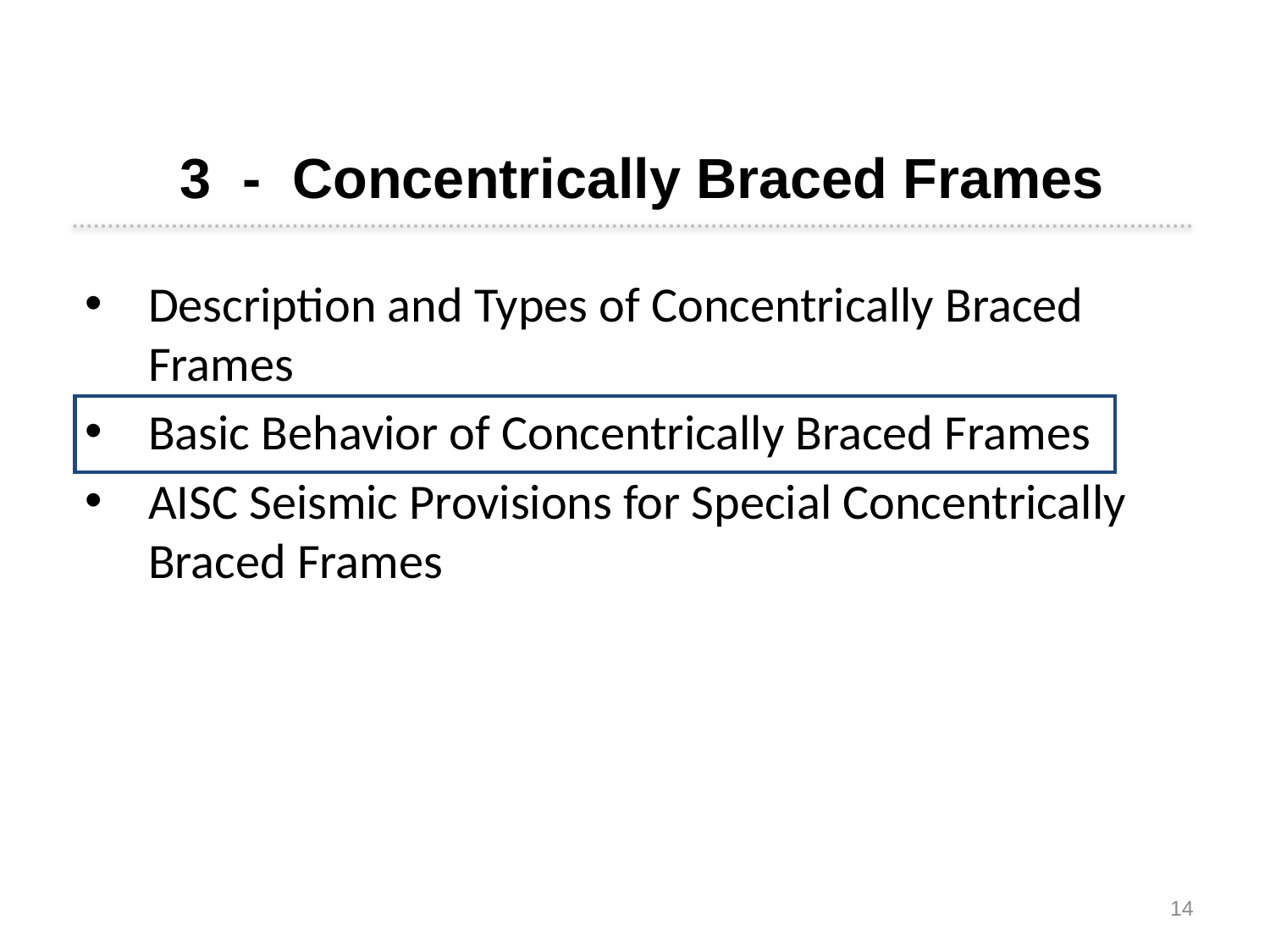

3  -  Concentrically Braced Frames
Description and Types of Concentrically Braced Frames
Basic Behavior of Concentrically Braced Frames
AISC Seismic Provisions for Special Concentrically Braced Frames

14